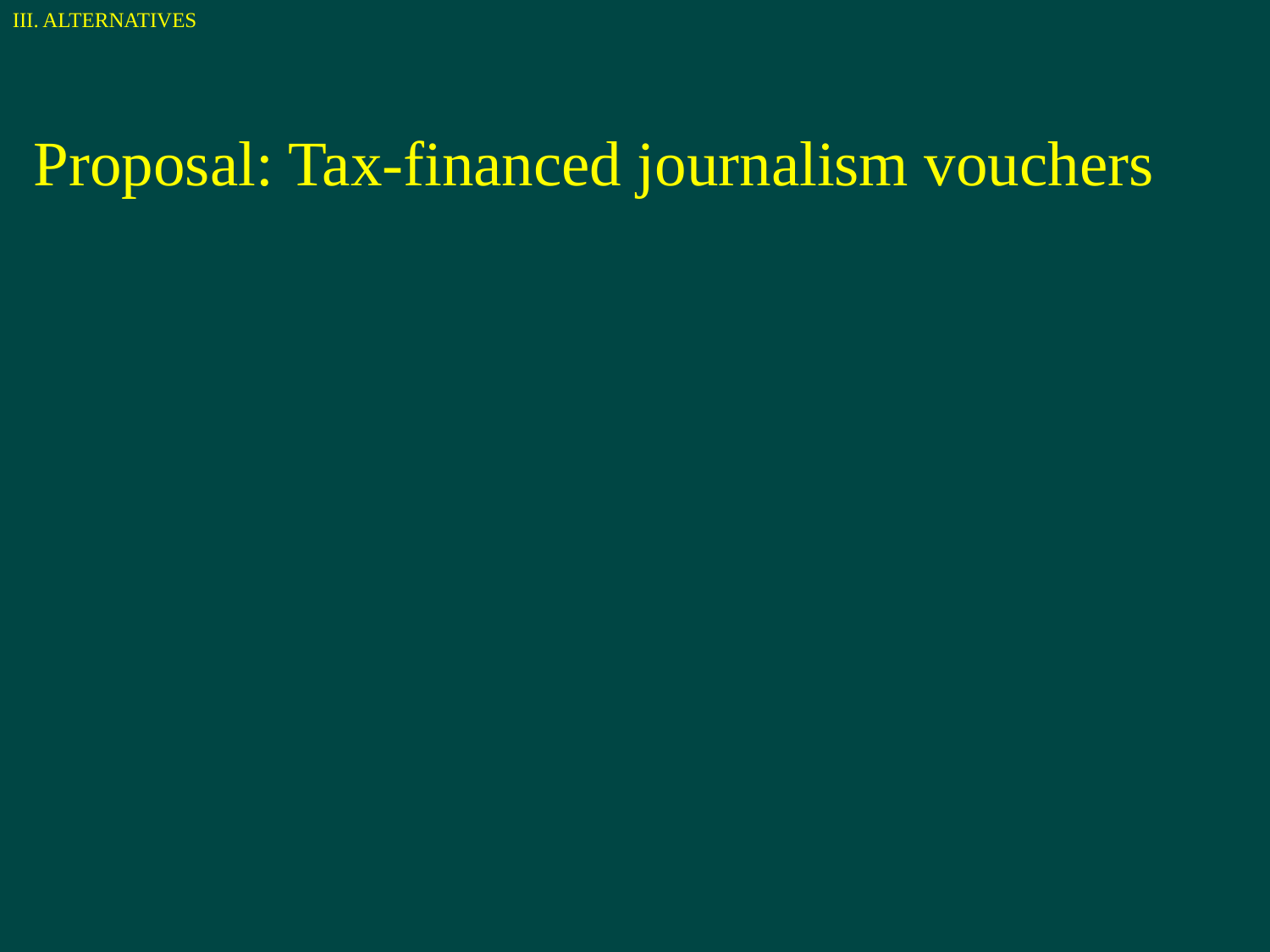

III. ALTERNATIVES
Proposal: Tax-financed journalism vouchers
Each citizen receives a $200/year tax credit to give to a news journalism organization
Organizations that receive tax vouchers have to meet certain criteria:
Limits on advertising (maybe zero?)
Nonprofit status
Certified by an professional journalism association as a real news organization